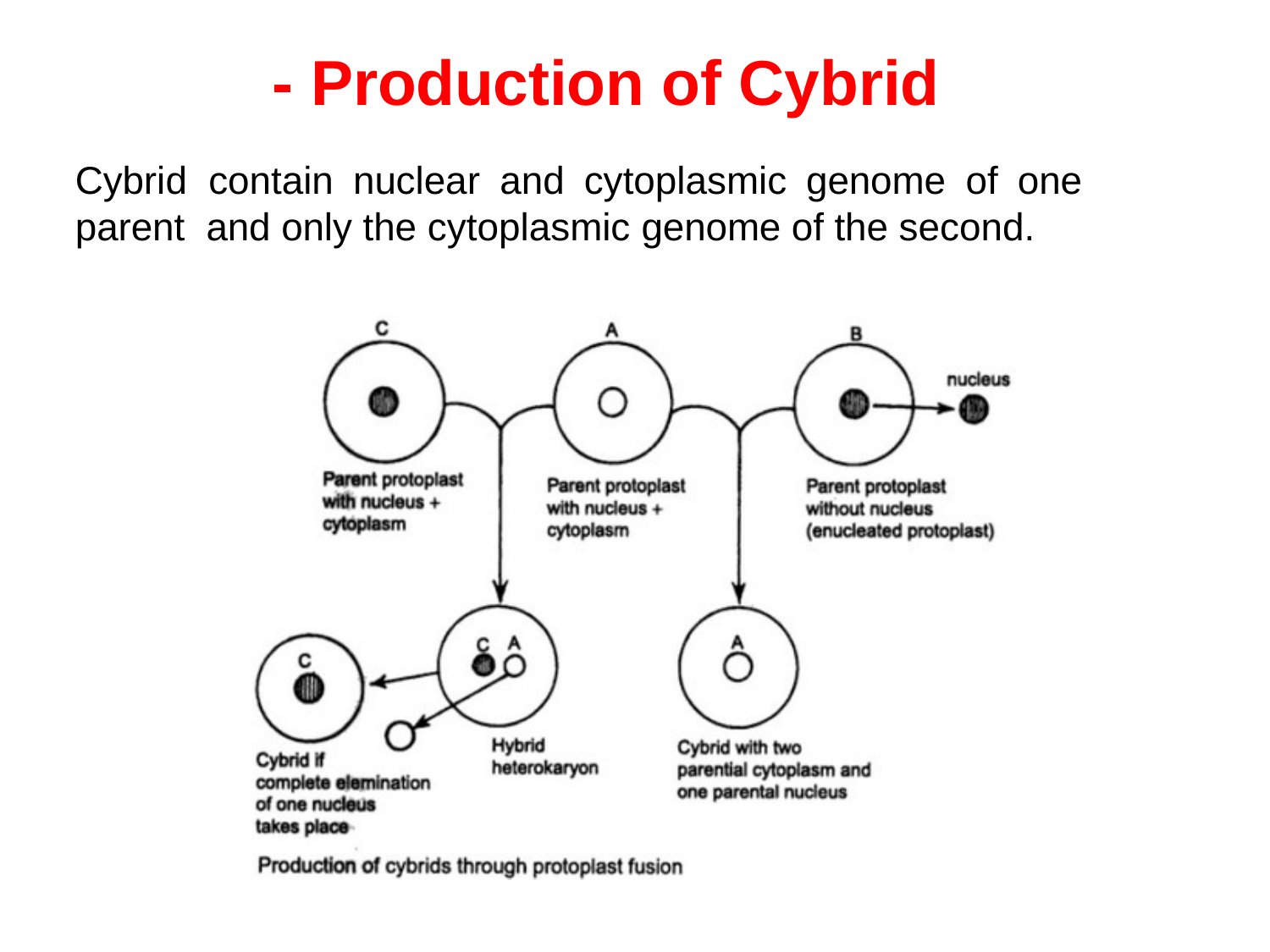

- Production of Cybrid
Cybrid	contain	nuclear	and	cytoplasmic	genome	of	one	parent  and only the cytoplasmic genome of the second.